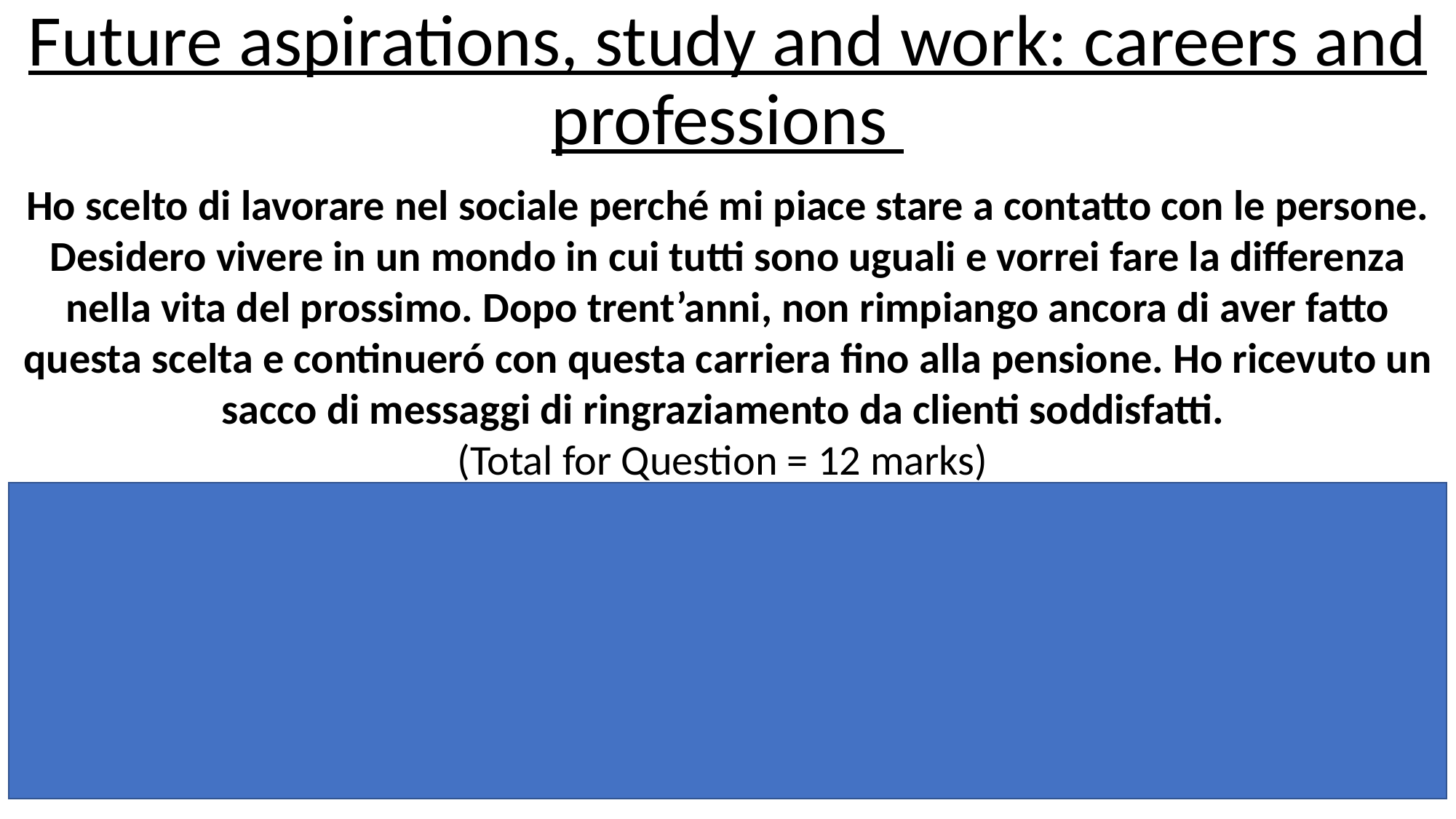

# Future aspirations, study and work: careers and professions
Ho scelto di lavorare nel sociale perché mi piace stare a contatto con le persone. Desidero vivere in un mondo in cui tutti sono uguali e vorrei fare la differenza nella vita del prossimo. Dopo trent’anni, non rimpiango ancora di aver fatto questa scelta e continueró con questa carriera fino alla pensione. Ho ricevuto un sacco di messaggi di ringraziamento da clienti soddisfatti.
(Total for Question = 12 marks)
I have chosen to work in the social sector because I like to be in contact with people. I would like to live in a world where everybody is equal and I would like to make a difference to my neighbour’s life. After 30 years I still do not regret making this choice and will continue in this career until I retire. I have received a lot of thank you messages from satisfied customers.